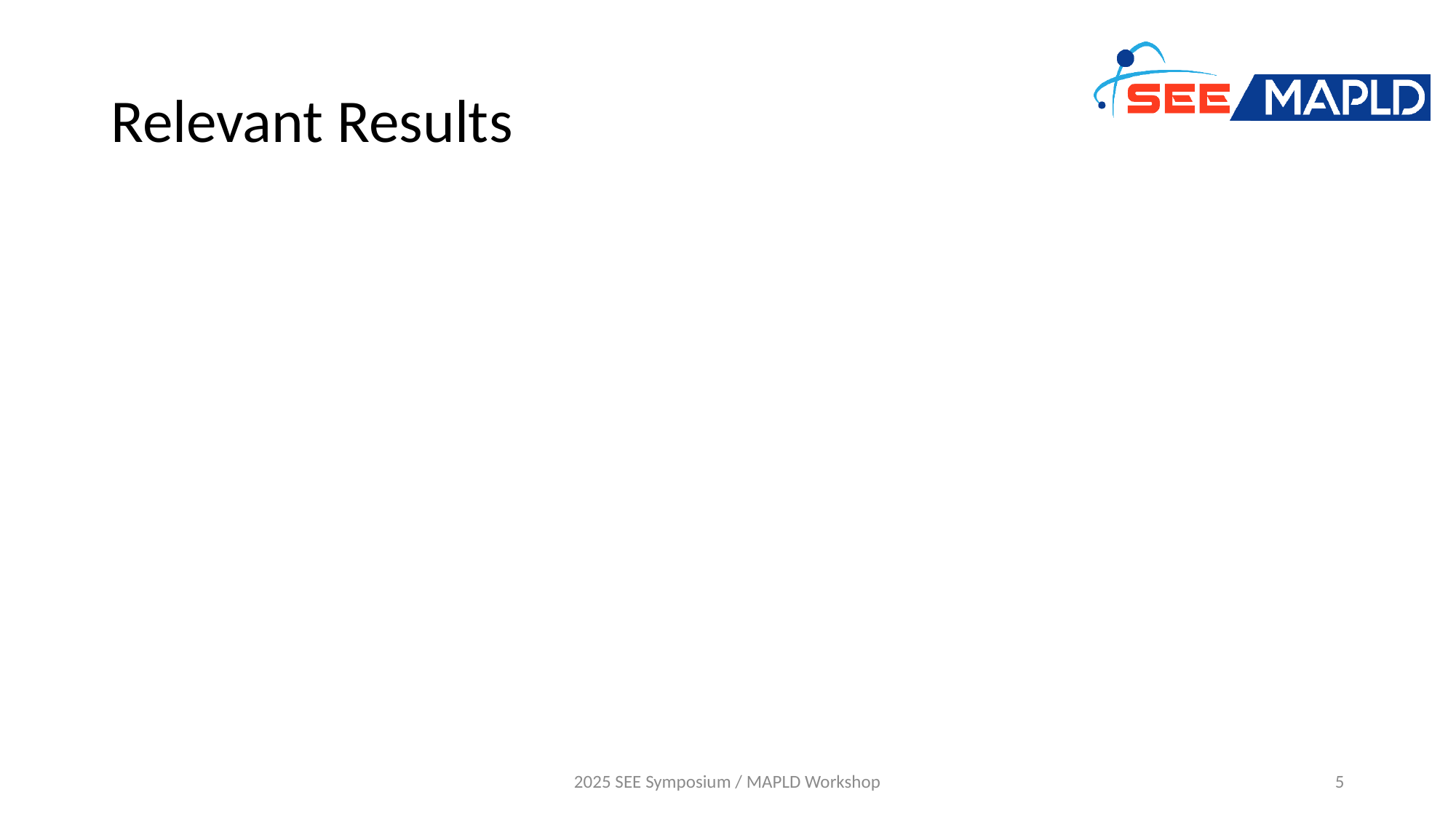

# Relevant Results

2025 SEE Symposium / MAPLD Workshop
5